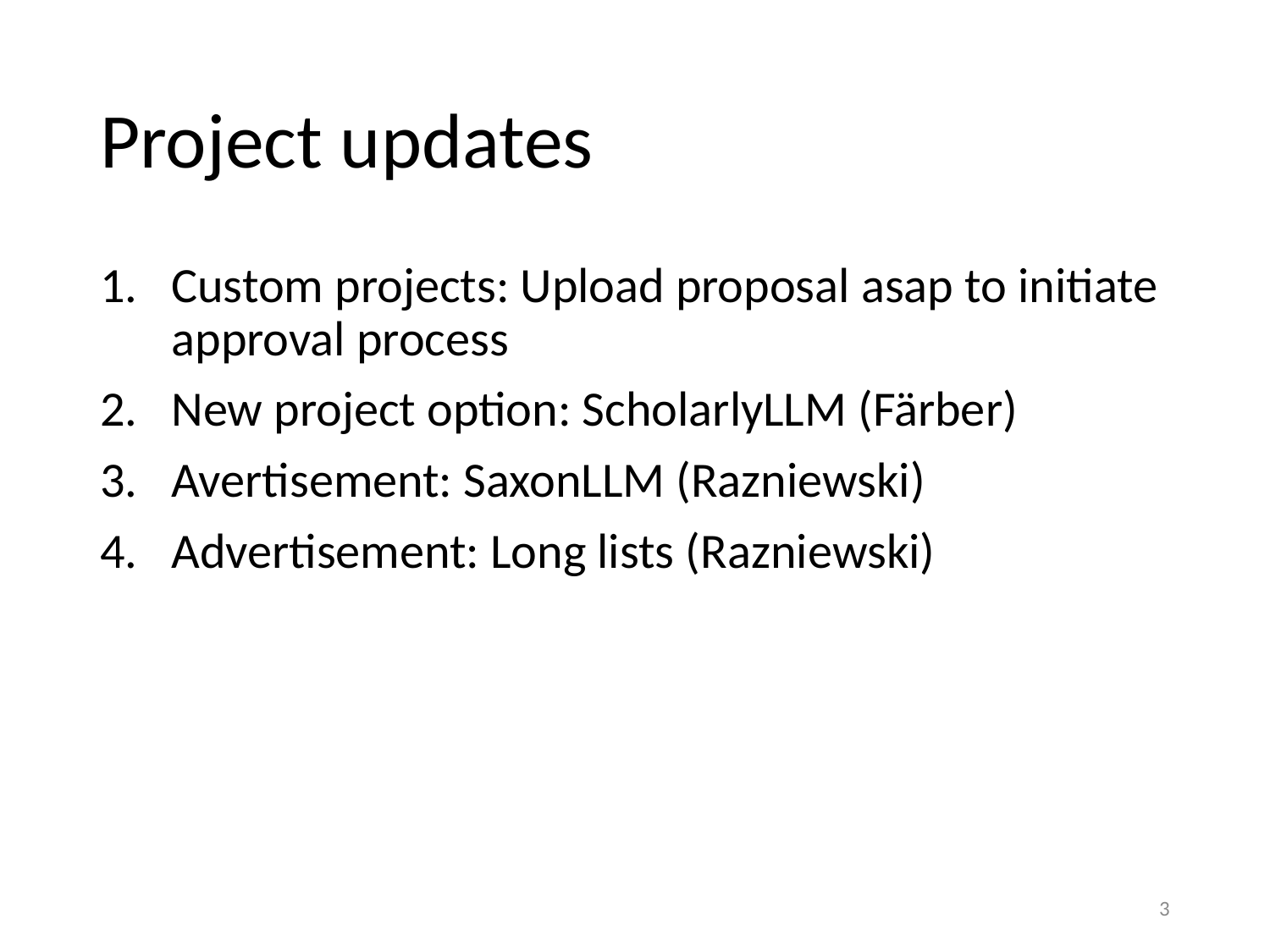

# Project updates
Custom projects: Upload proposal asap to initiate approval process
New project option: ScholarlyLLM (Färber)
Avertisement: SaxonLLM (Razniewski)
Advertisement: Long lists (Razniewski)
3